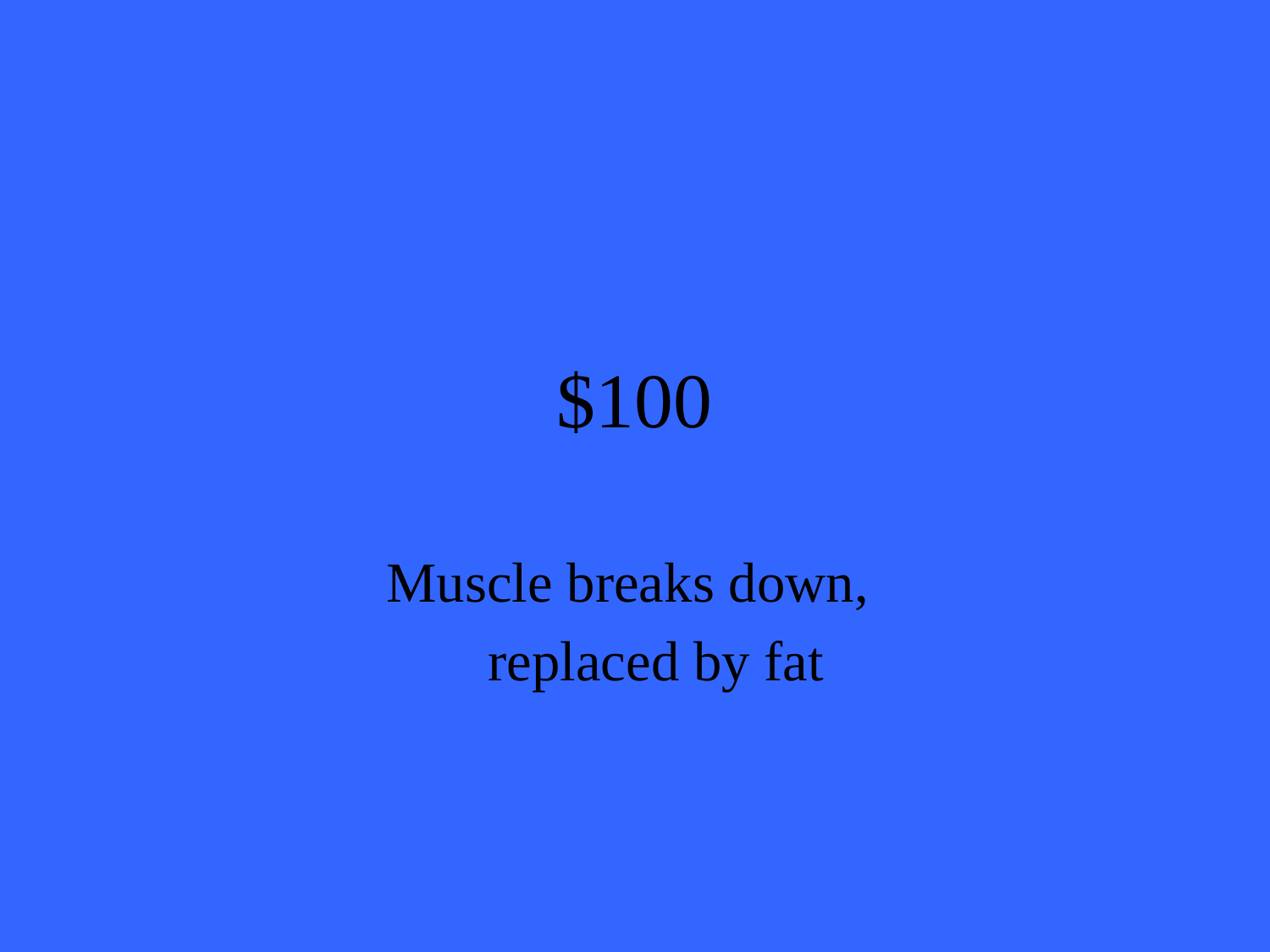

# $100
Muscle breaks down,
   replaced by fat